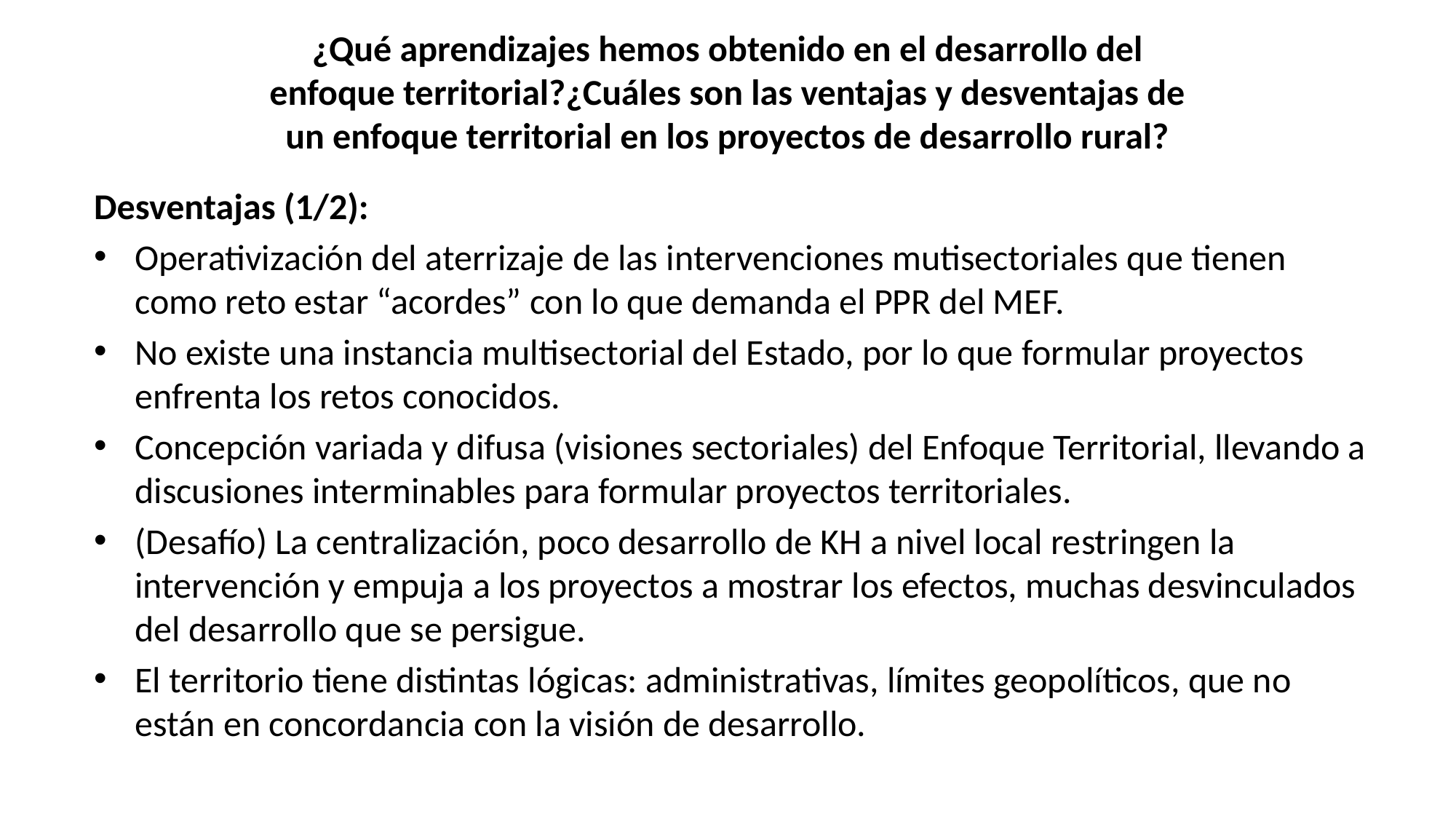

# ¿Qué aprendizajes hemos obtenido en el desarrollo del enfoque territorial?¿Cuáles son las ventajas y desventajas de un enfoque territorial en los proyectos de desarrollo rural?
Desventajas (1/2):
Operativización del aterrizaje de las intervenciones mutisectoriales que tienen como reto estar “acordes” con lo que demanda el PPR del MEF.
No existe una instancia multisectorial del Estado, por lo que formular proyectos enfrenta los retos conocidos.
Concepción variada y difusa (visiones sectoriales) del Enfoque Territorial, llevando a discusiones interminables para formular proyectos territoriales.
(Desafío) La centralización, poco desarrollo de KH a nivel local restringen la intervención y empuja a los proyectos a mostrar los efectos, muchas desvinculados del desarrollo que se persigue.
El territorio tiene distintas lógicas: administrativas, límites geopolíticos, que no están en concordancia con la visión de desarrollo.